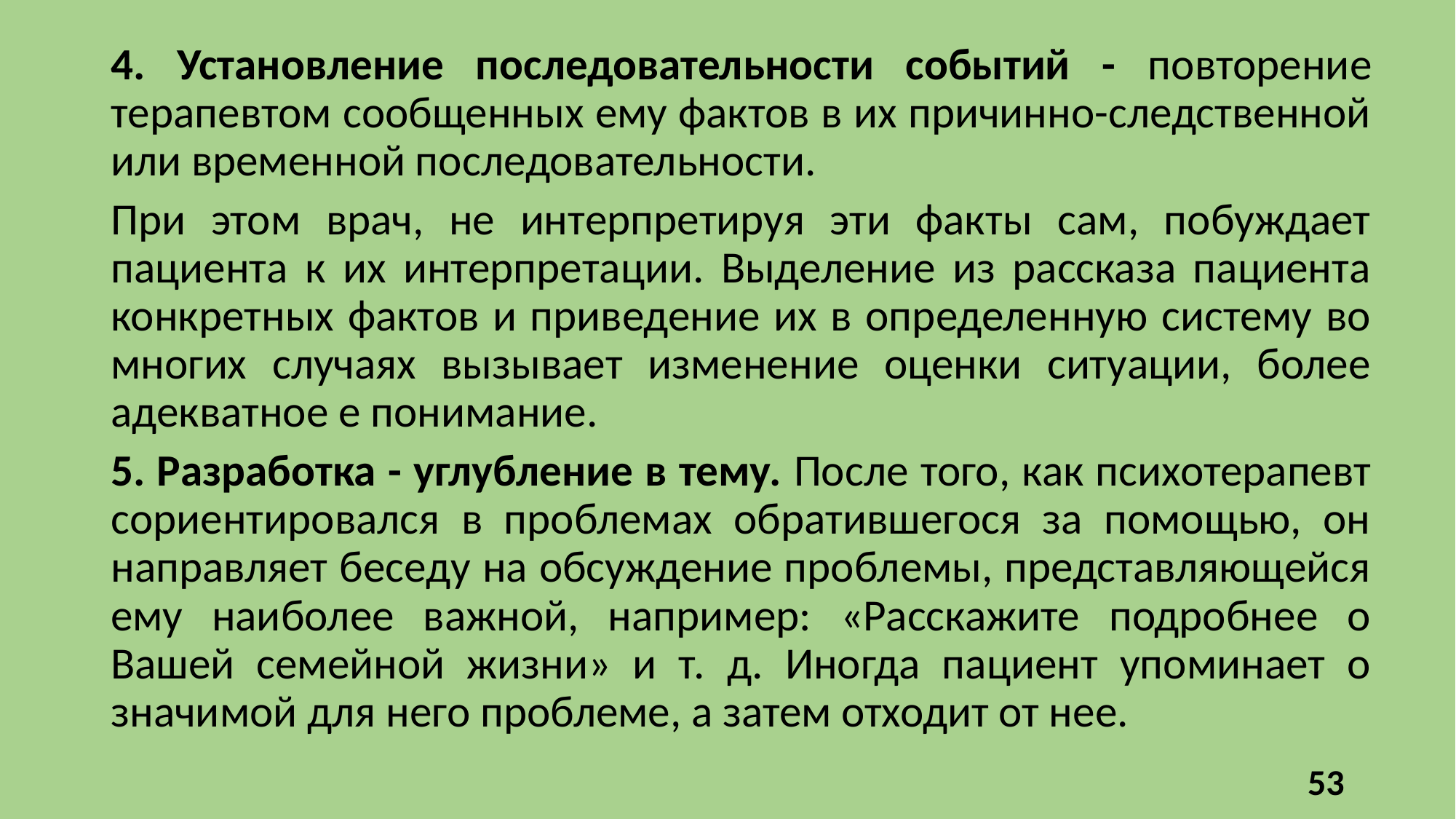

4. Установление последовательности событий - повторение терапевтом сообщенных ему фактов в их причинно-следственной или временной последовательности.
При этом врач, не интерпретируя эти факты сам, побуждает пациента к их интерпретации. Выделение из рассказа пациента конкретных фактов и приведение их в определенную систему во многих случаях вызывает изменение оценки ситуации, более адекватное е понимание.
5. Разработка - углубление в тему. После того, как психотерапевт сориентировался в проблемах обратившегося за помощью, он направляет беседу на обсуждение проблемы, представляющейся ему наиболее важной, например: «Расскажите подробнее о Вашей семейной жизни» и т. д. Иногда пациент упоминает о значимой для него проблеме, а затем отходит от нее.

53